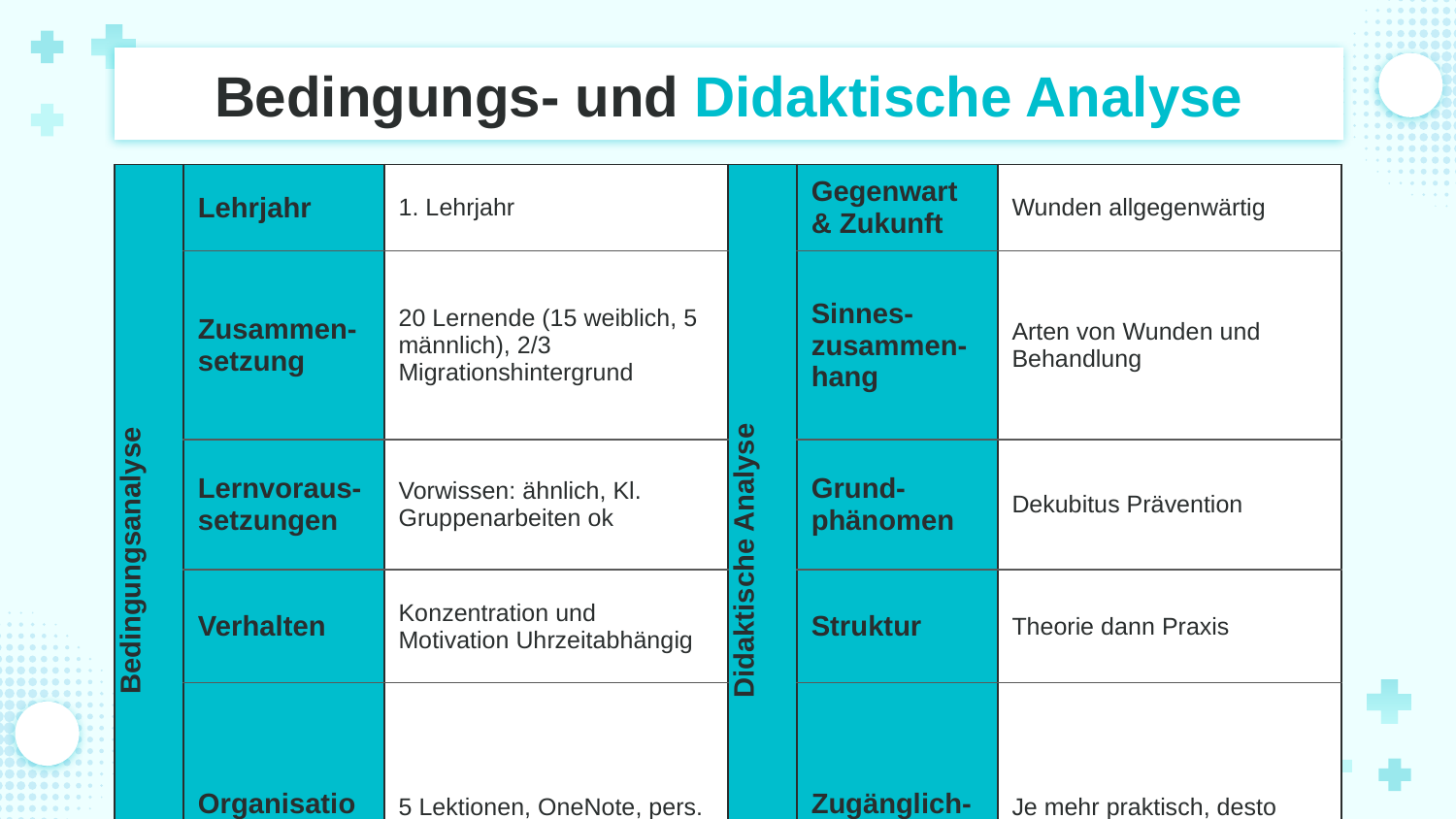

# Bedingungs- und Didaktische Analyse
| Bedingungsanalyse | Lehrjahr | 1. Lehrjahr | Didaktische Analyse | Gegenwart & Zukunft | Wunden allgegenwärtig |
| --- | --- | --- | --- | --- | --- |
|  | Zusammen-setzung | 20 Lernende (15 weiblich, 5 männlich), 2/3 Migrationshintergrund |  | Sinnes-zusammen-hang | Arten von Wunden und Behandlung |
|  | Lernvoraus-setzungen | Vorwissen: ähnlich, Kl. Gruppenarbeiten ok |  | Grund-phänomen | Dekubitus Prävention |
|  | Verhalten | Konzentration und Motivation Uhrzeitabhängig |  | Struktur | Theorie dann Praxis |
|  | Organisation etc. | 5 Lektionen, OneNote, pers. Laptop |  | Zugänglich-keit | Je mehr praktisch, desto einfacher zum merken |